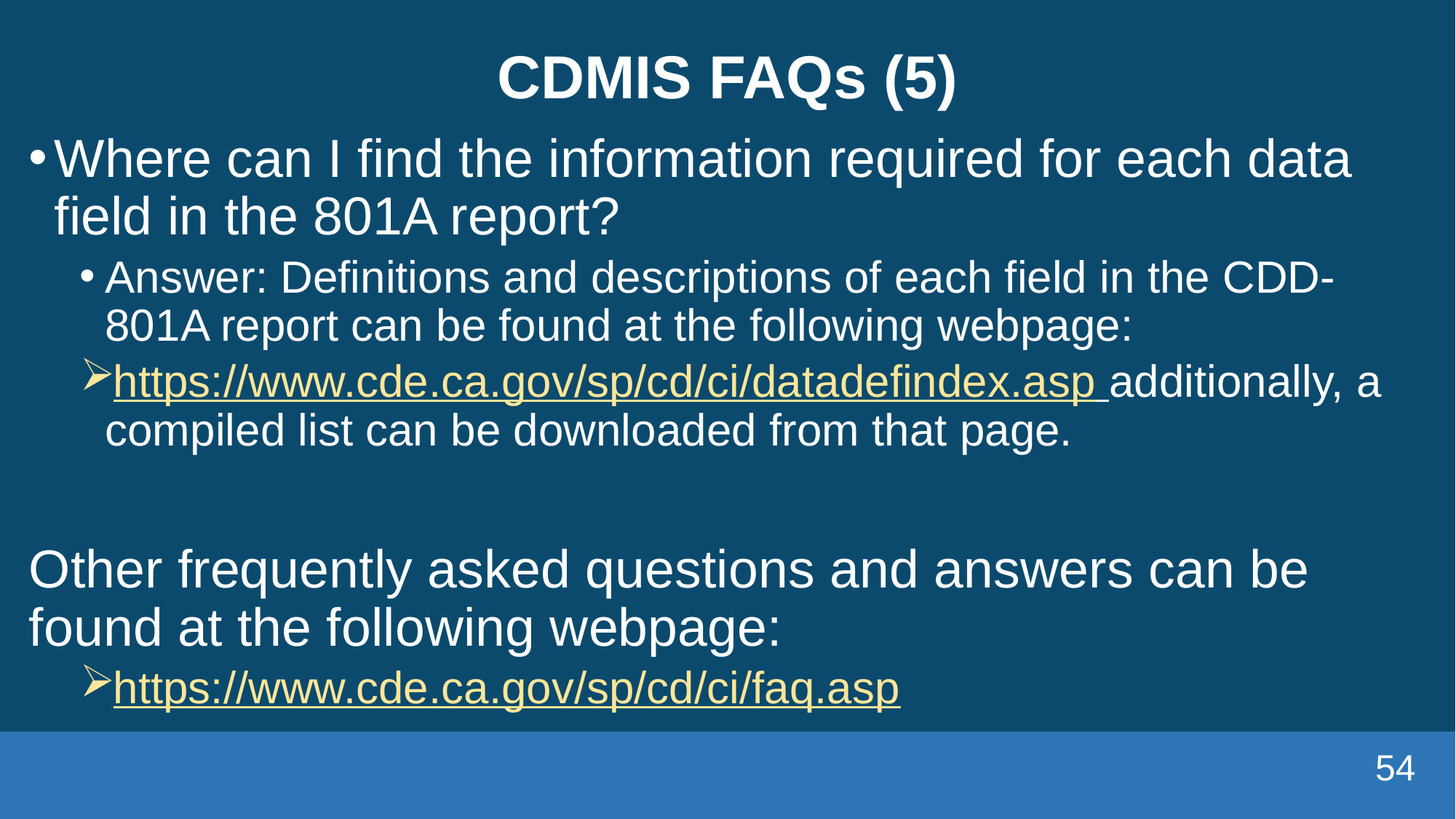

# CDMIS FAQs (5)
Where can I find the information required for each data field in the 801A report?
Answer: Definitions and descriptions of each field in the CDD-801A report can be found at the following webpage:
https://www.cde.ca.gov/sp/cd/ci/datadefindex.asp additionally, a compiled list can be downloaded from that page.

Other frequently asked questions and answers can be found at the following webpage:
https://www.cde.ca.gov/sp/cd/ci/faq.asp
54